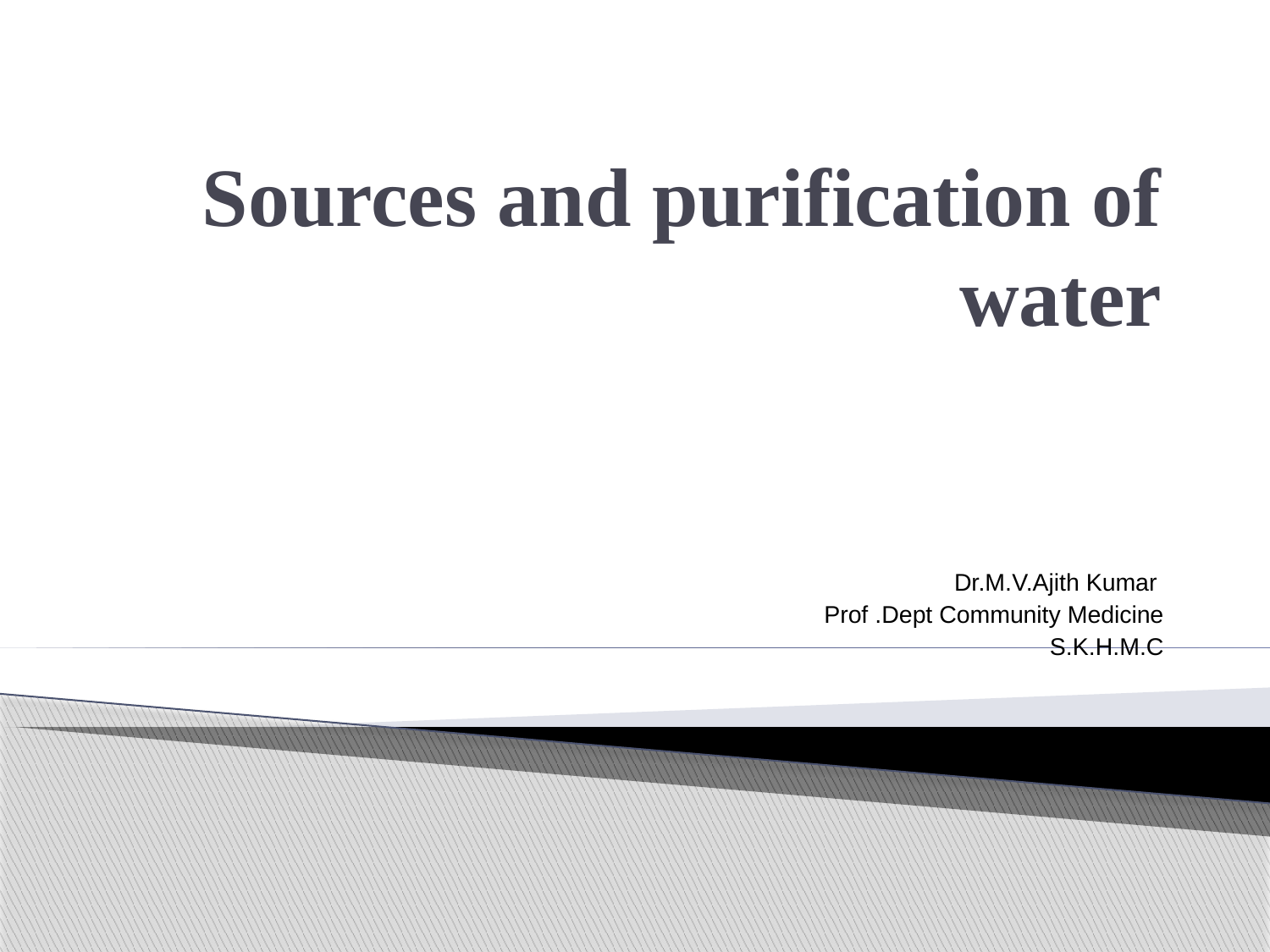

# Sources and purification of water
Dr.M.V.Ajith Kumar
Prof .Dept Community Medicine
S.K.H.M.C